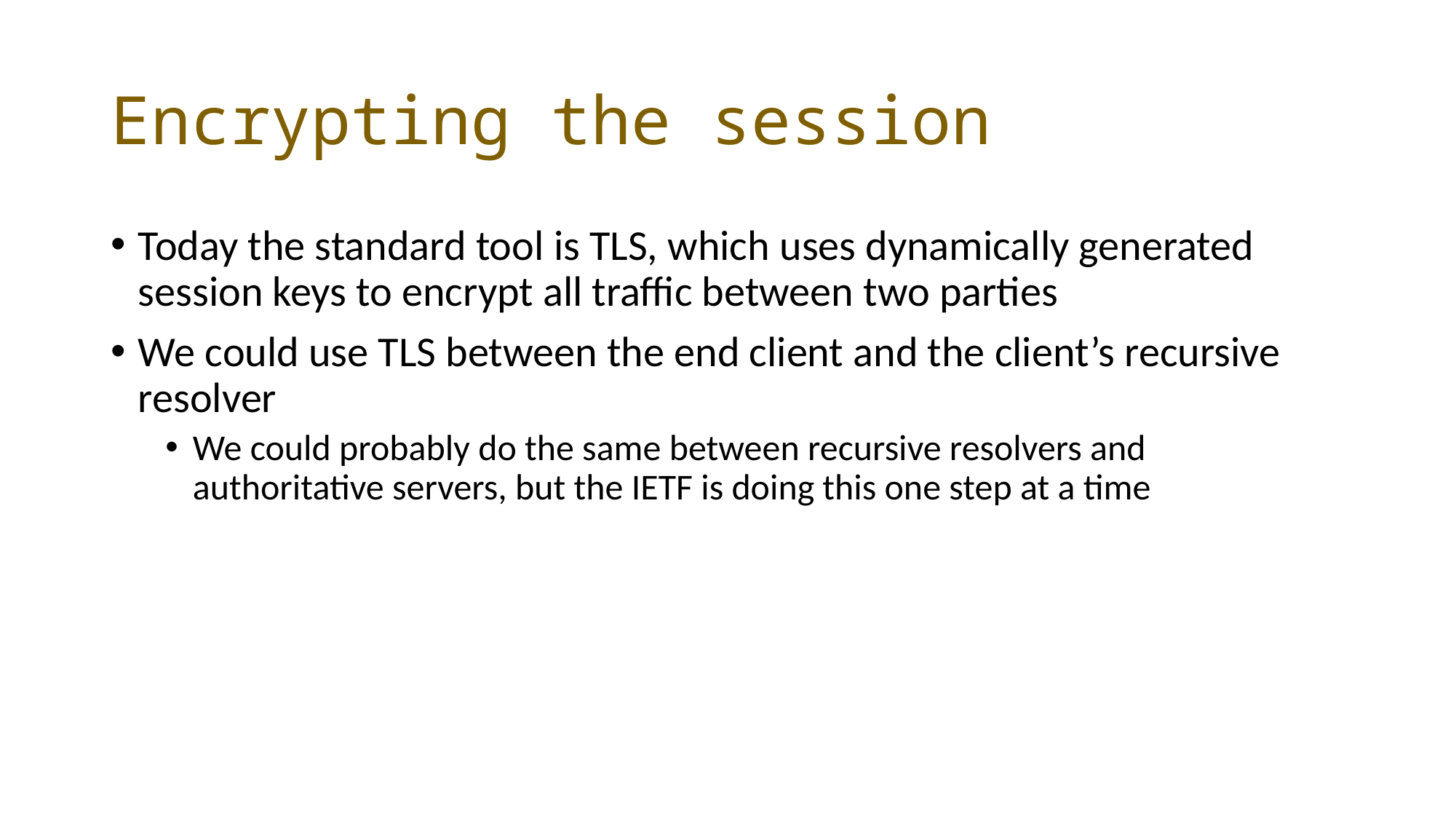

# Encrypting the session
Today the standard tool is TLS, which uses dynamically generated session keys to encrypt all traffic between two parties
We could use TLS between the end client and the client’s recursive resolver
We could probably do the same between recursive resolvers and authoritative servers, but the IETF is doing this one step at a time